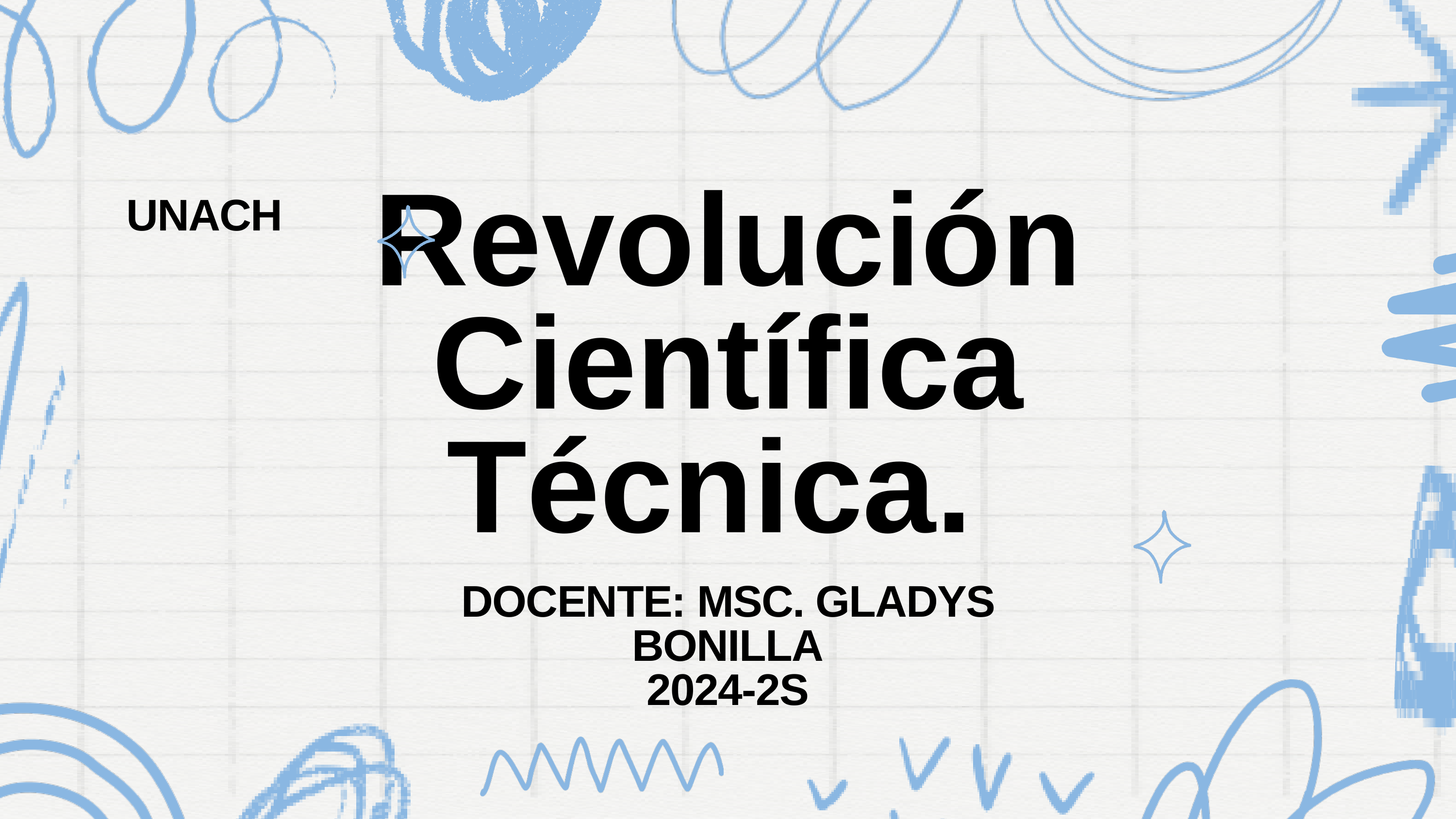

Revolución Científica Técnica.
UNACH

DOCENTE: MSC. GLADYS BONILLA
2024-2S